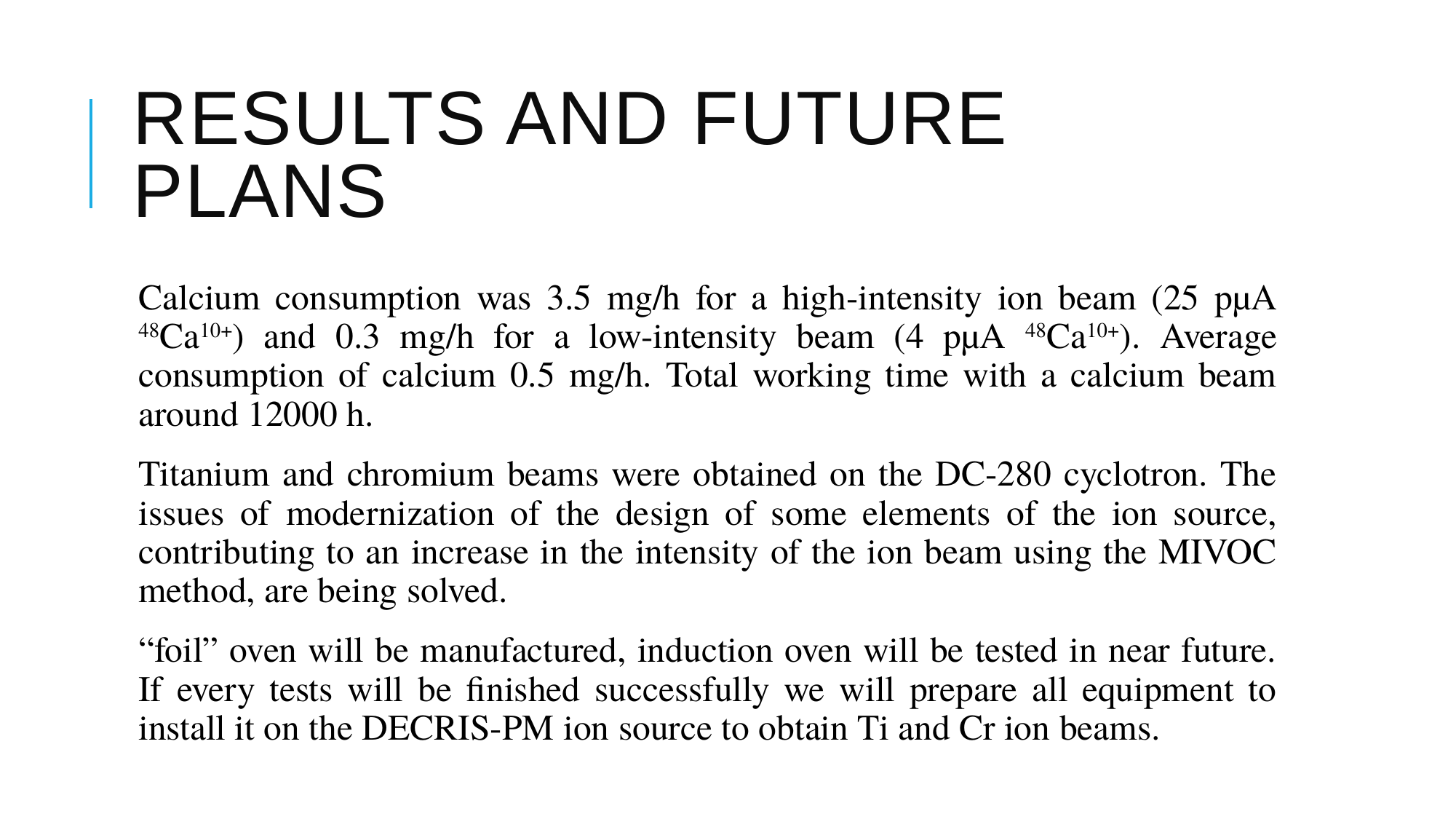

# Results and future plans
Calcium consumption was 3.5 mg/h for a high-intensity ion beam (25 pµA 48Ca10+) and 0.3 mg/h for a low-intensity beam (4 pµA 48Ca10+). Average consumption of calcium 0.5 mg/h. Total working time with a calcium beam around 12000 h.
Titanium and chromium beams were obtained on the DC-280 cyclotron. The issues of modernization of the design of some elements of the ion source, contributing to an increase in the intensity of the ion beam using the MIVOC method, are being solved.
“foil” oven will be manufactured, induction oven will be tested in near future. If every tests will be finished successfully we will prepare all equipment to install it on the DECRIS-PM ion source to obtain Ti and Cr ion beams.